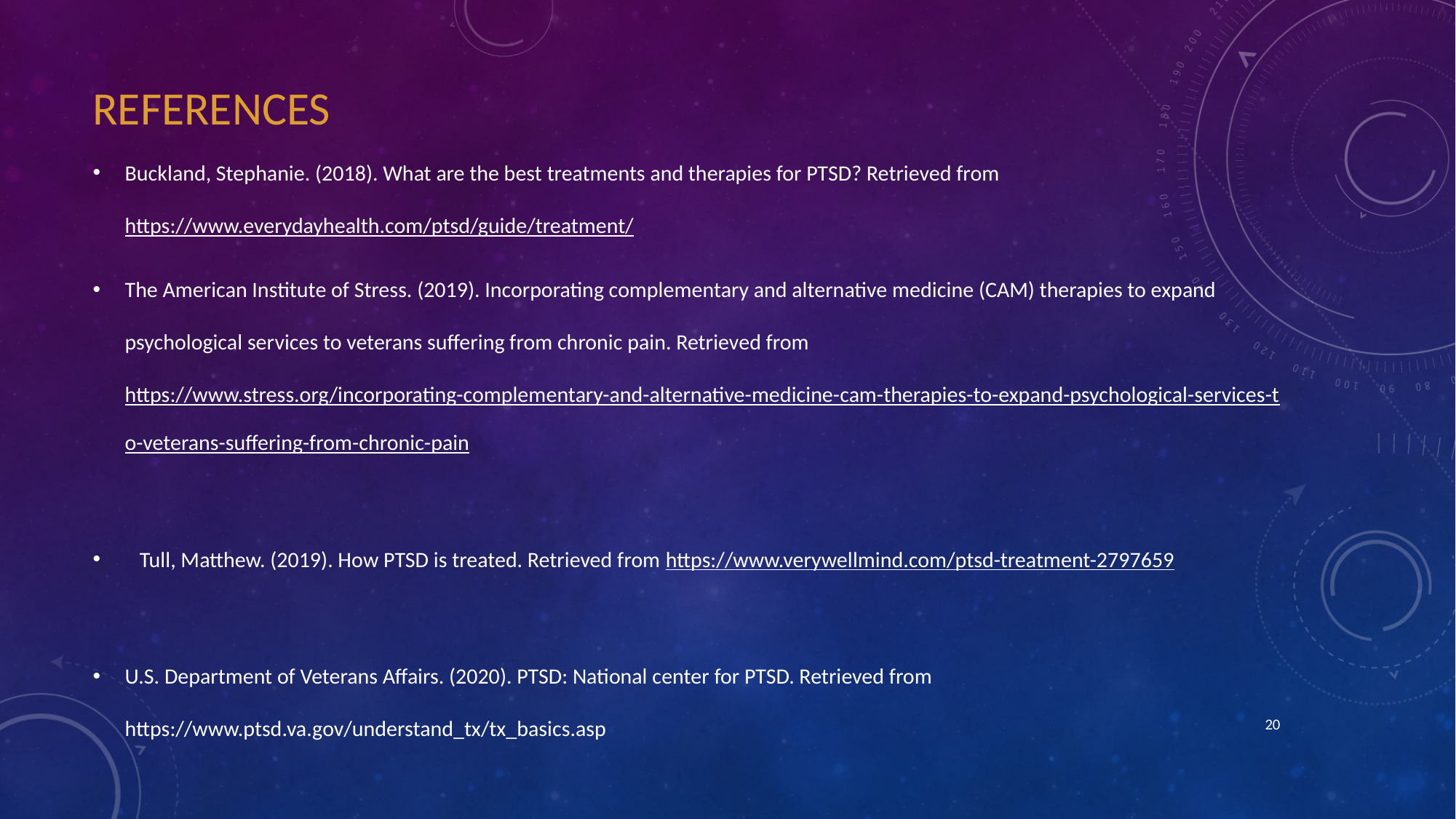

# references
Buckland, Stephanie. (2018). What are the best treatments and therapies for PTSD? Retrieved from https://www.everydayhealth.com/ptsd/guide/treatment/
The American Institute of Stress. (2019). Incorporating complementary and alternative medicine (CAM) therapies to expand psychological services to veterans suffering from chronic pain. Retrieved from https://www.stress.org/incorporating-complementary-and-alternative-medicine-cam-therapies-to-expand-psychological-services-to-veterans-suffering-from-chronic-pain
   Tull, Matthew. (2019). How PTSD is treated. Retrieved from https://www.verywellmind.com/ptsd-treatment-2797659
U.S. Department of Veterans Affairs. (2020). PTSD: National center for PTSD. Retrieved from https://www.ptsd.va.gov/understand_tx/tx_basics.asp

20